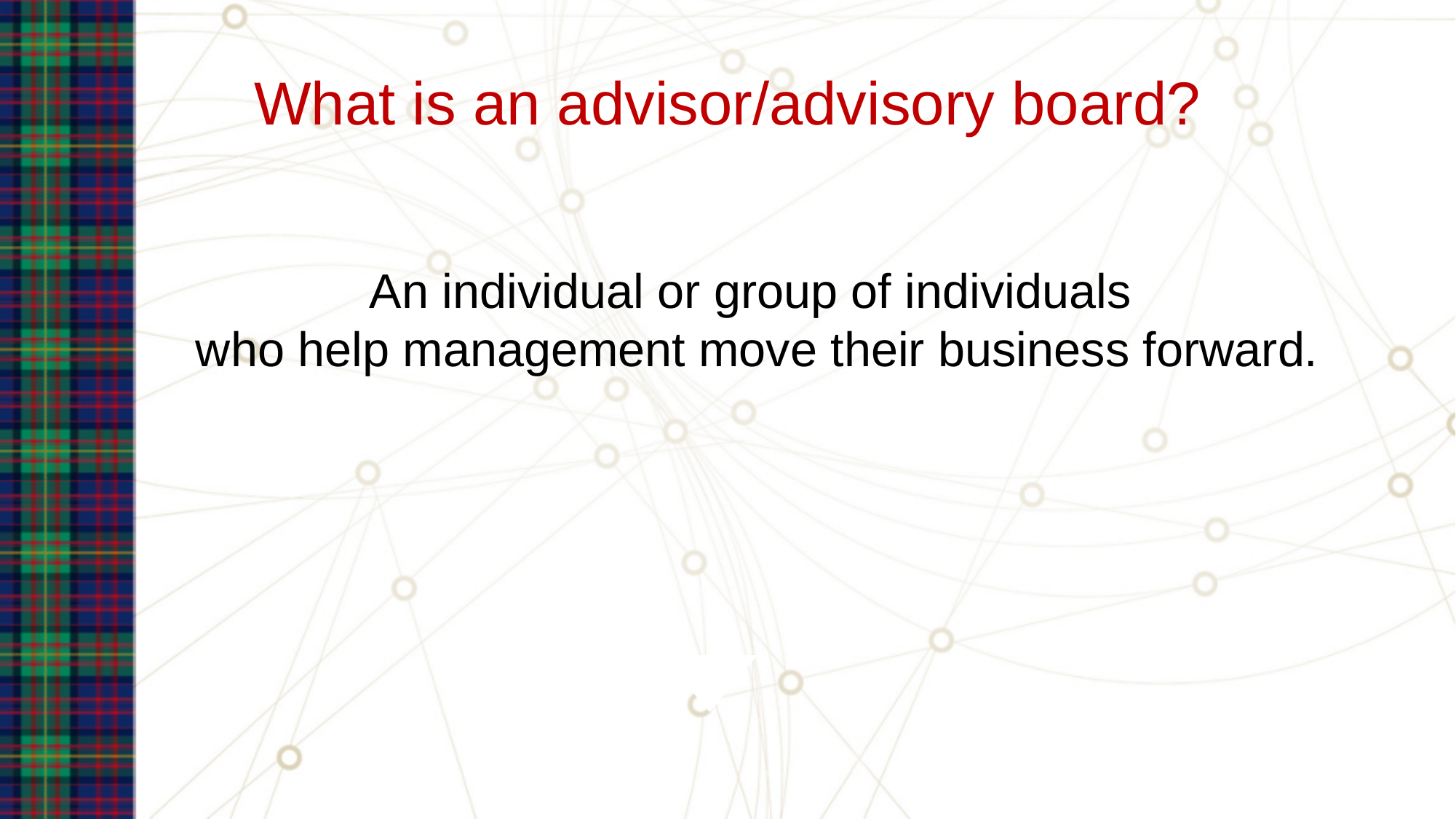

What is an advisor/advisory board?

An individual or group of individuals
who help management move their business forward.